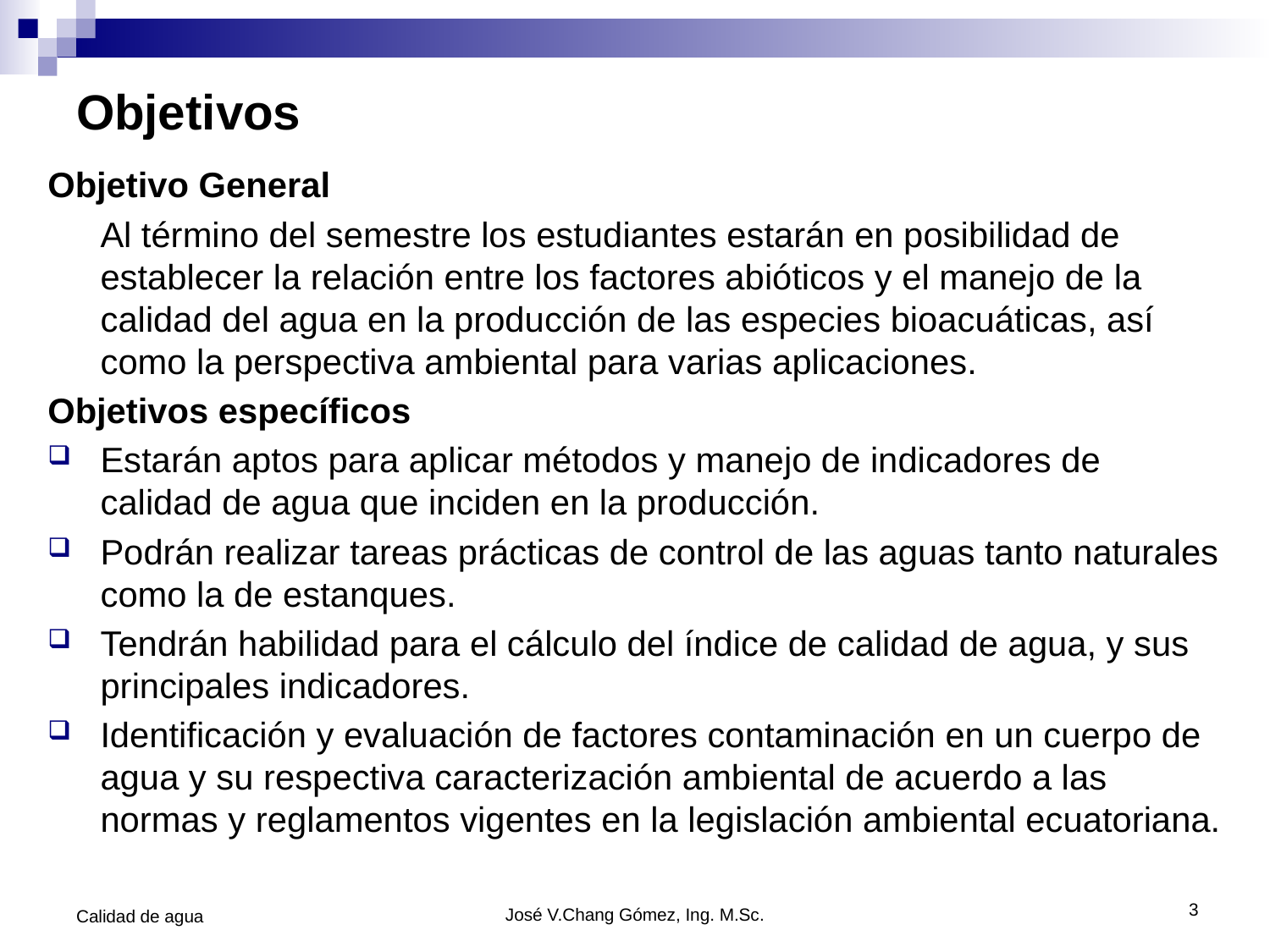

# Objetivos
Objetivo General
	Al término del semestre los estudiantes estarán en posibilidad de establecer la relación entre los factores abióticos y el manejo de la calidad del agua en la producción de las especies bioacuáticas, así como la perspectiva ambiental para varias aplicaciones.
Objetivos específicos
Estarán aptos para aplicar métodos y manejo de indicadores de calidad de agua que inciden en la producción.
Podrán realizar tareas prácticas de control de las aguas tanto naturales como la de estanques.
Tendrán habilidad para el cálculo del índice de calidad de agua, y sus principales indicadores.
Identificación y evaluación de factores contaminación en un cuerpo de agua y su respectiva caracterización ambiental de acuerdo a las normas y reglamentos vigentes en la legislación ambiental ecuatoriana.
3
Calidad de agua
José V.Chang Gómez, Ing. M.Sc.